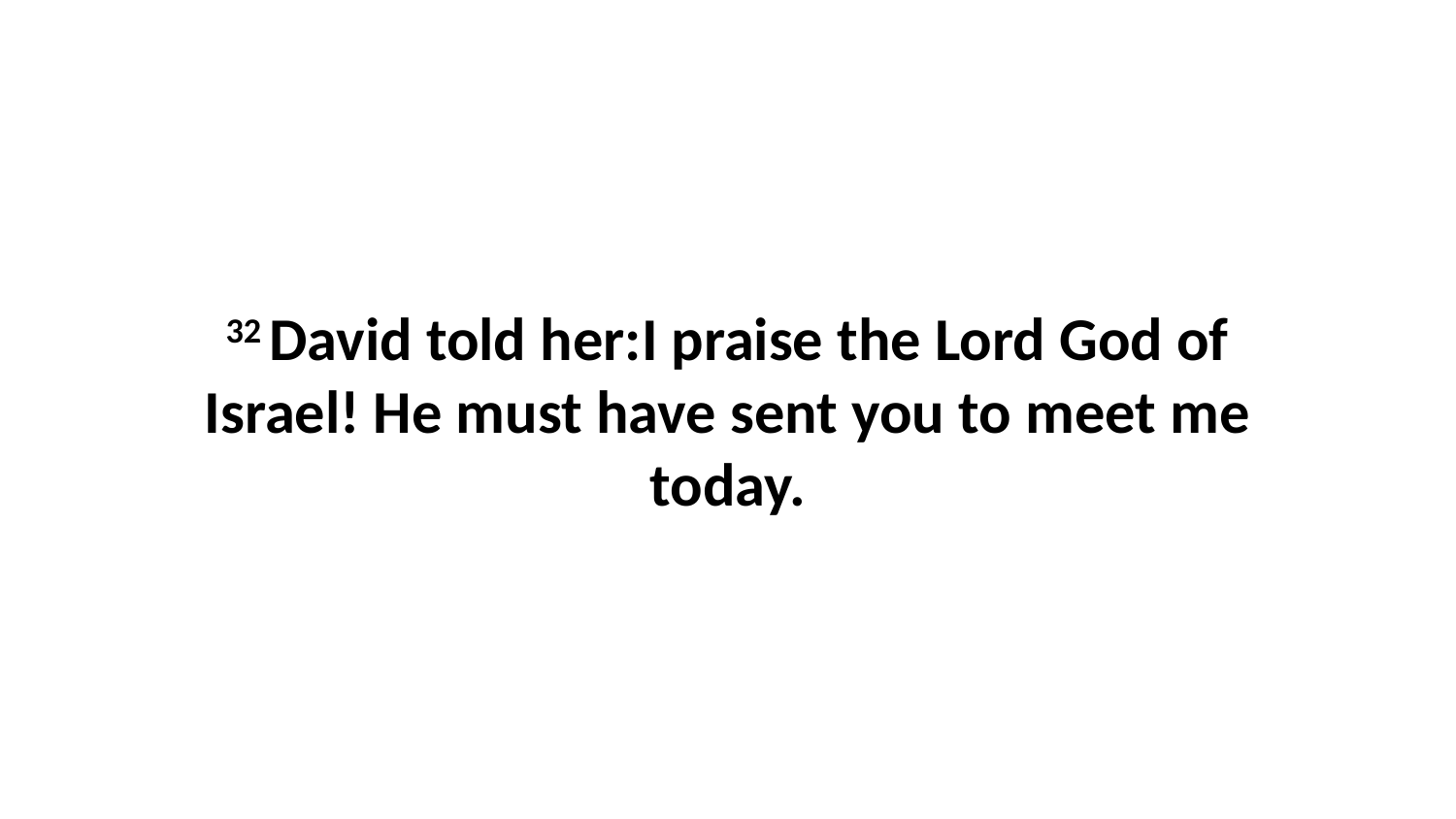

32 David told her:I praise the Lord God of Israel! He must have sent you to meet me today.